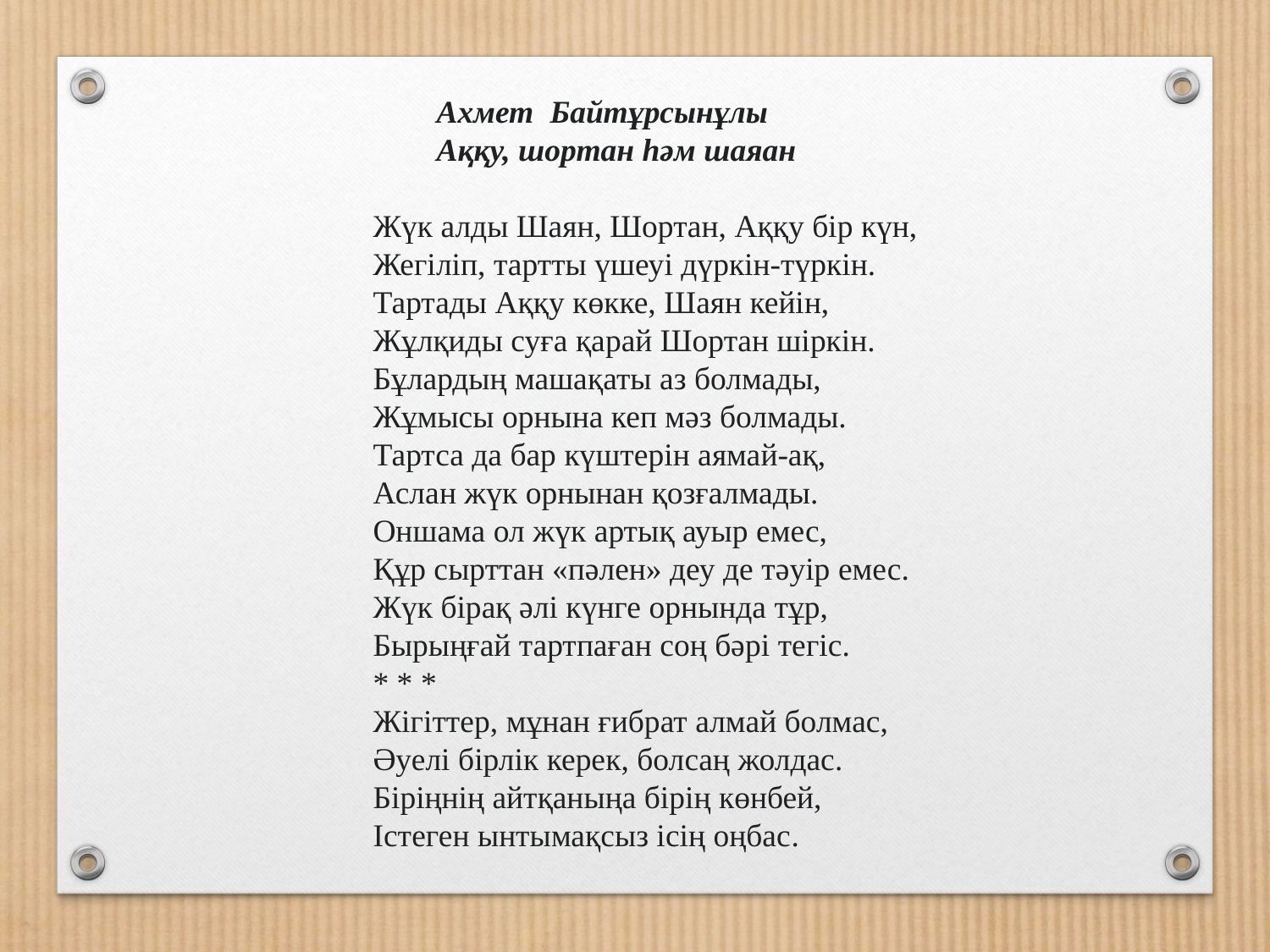

Ахмет  Байтұрсынұлы
Аққу, шортан һәм шаяан

Жүк алды Шаян, Шортан, Аққу бір күн, 
Жегіліп, тартты үшеуі дүркін-түркін.
Тартады Аққу көкке, Шаян кейін,
Жұлқиды суға қарай Шортан шіркін.
Бұлардың машақаты аз болмады,
Жұмысы орнына кеп мәз болмады.
Тартса да бар күштерін аямай-ақ,
Аслан жүк орнынан қозғалмады.
Оншама ол жүк артық ауыр емес,
Құр сырттан «пәлен» деу де тәуір емес.
Жүк бірақ әлі күнге орнында тұр,
Бырыңғай тартпаған соң бәрі тегіс.
* * *
Жігіттер, мұнан ғибрат алмай болмас, 
Әуелі бірлік керек, болсаң жолдас.
Біріңнің айтқаныңа бірің көнбей,
Істеген ынтымақсыз ісің оңбас.